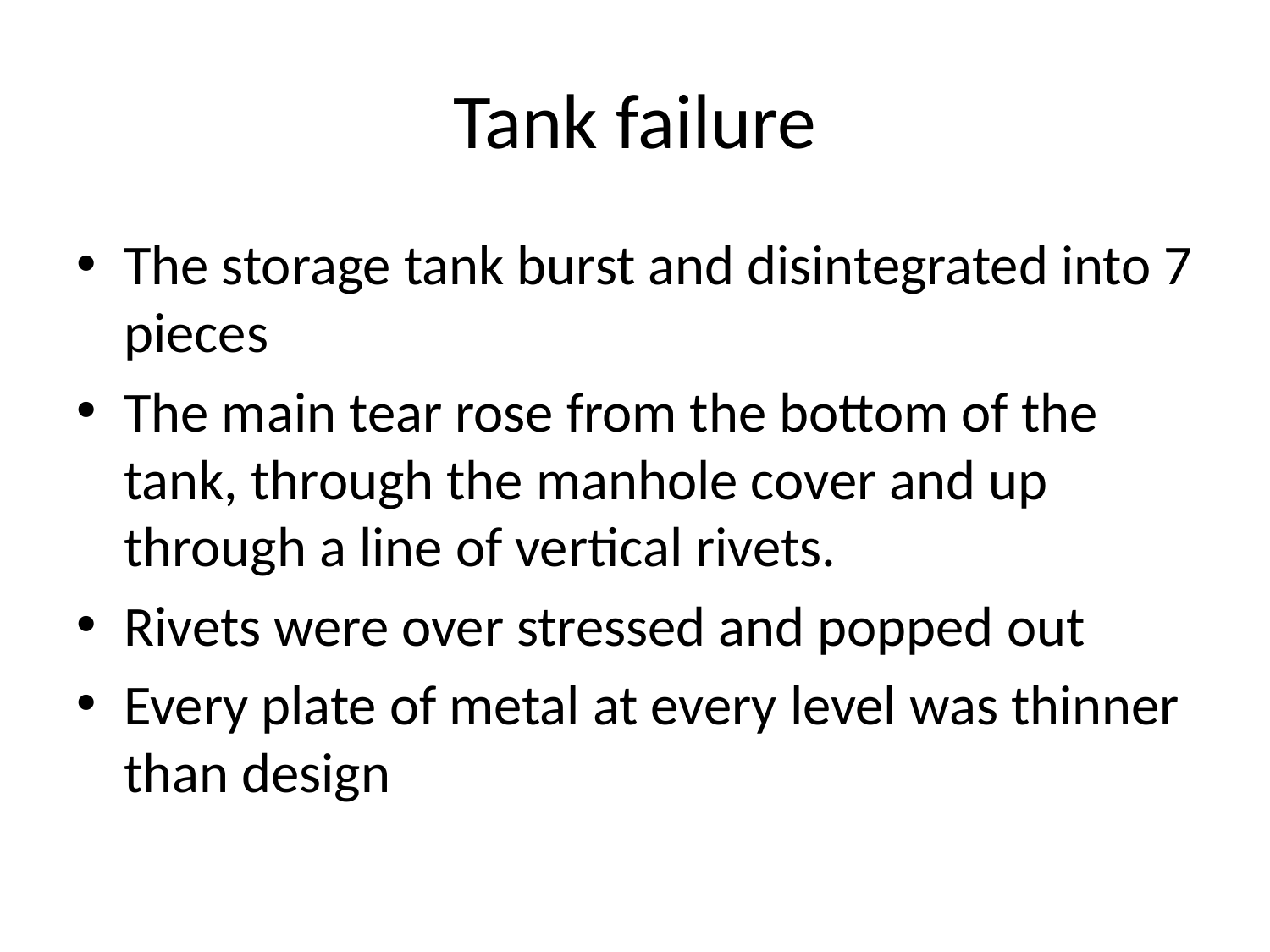

# Tank failure
The storage tank burst and disintegrated into 7 pieces
The main tear rose from the bottom of the tank, through the manhole cover and up through a line of vertical rivets.
Rivets were over stressed and popped out
Every plate of metal at every level was thinner than design